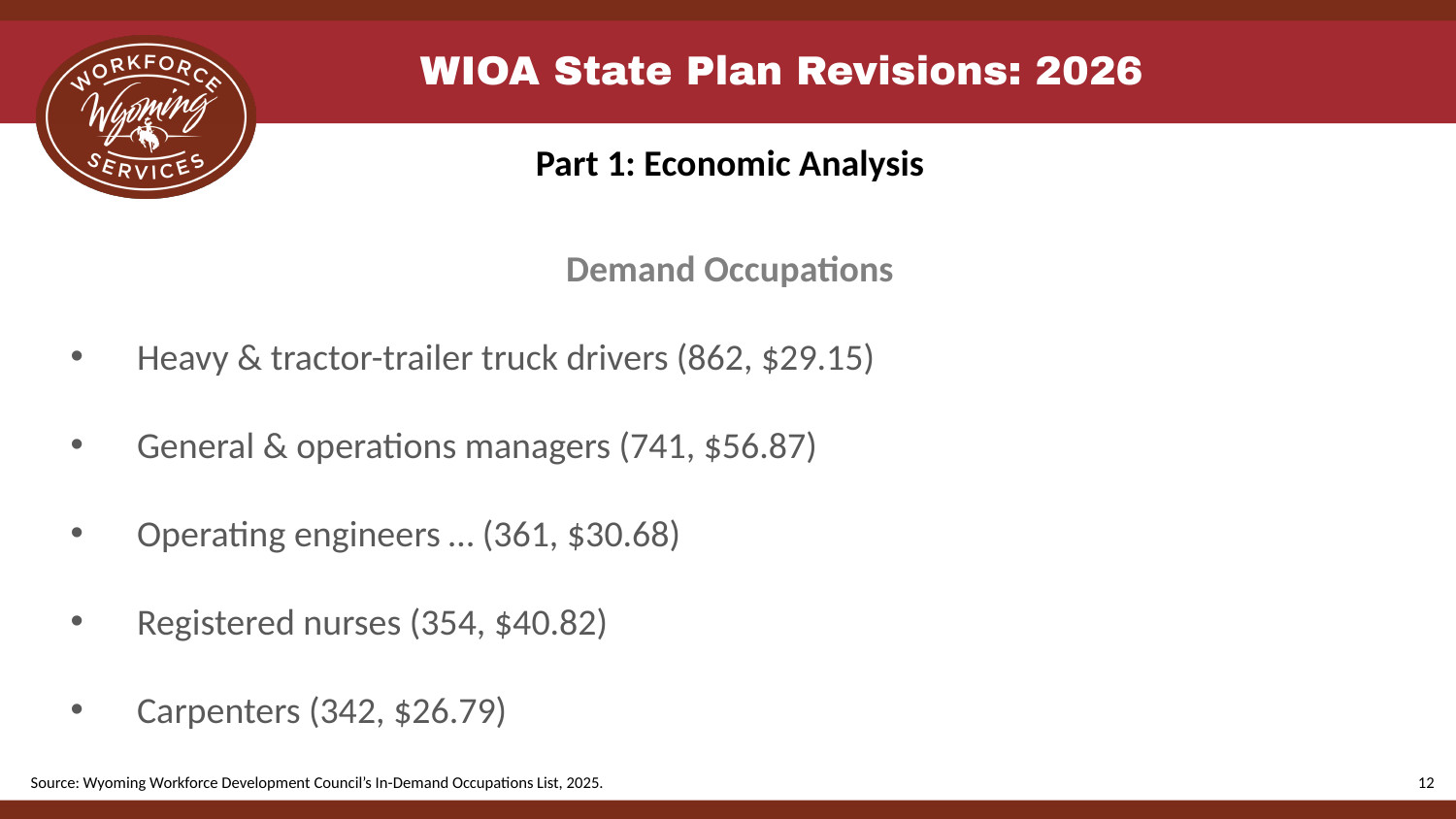

# WIOA State Plan Revisions: 2026
Part 1: Economic Analysis

Demand Occupations

Heavy & tractor-trailer truck drivers (862, $29.15)
General & operations managers (741, $56.87)
Operating engineers … (361, $30.68)
Registered nurses (354, $40.82)
Carpenters (342, $26.79)
Source: Wyoming Workforce Development Council’s In-Demand Occupations List, 2025.
12